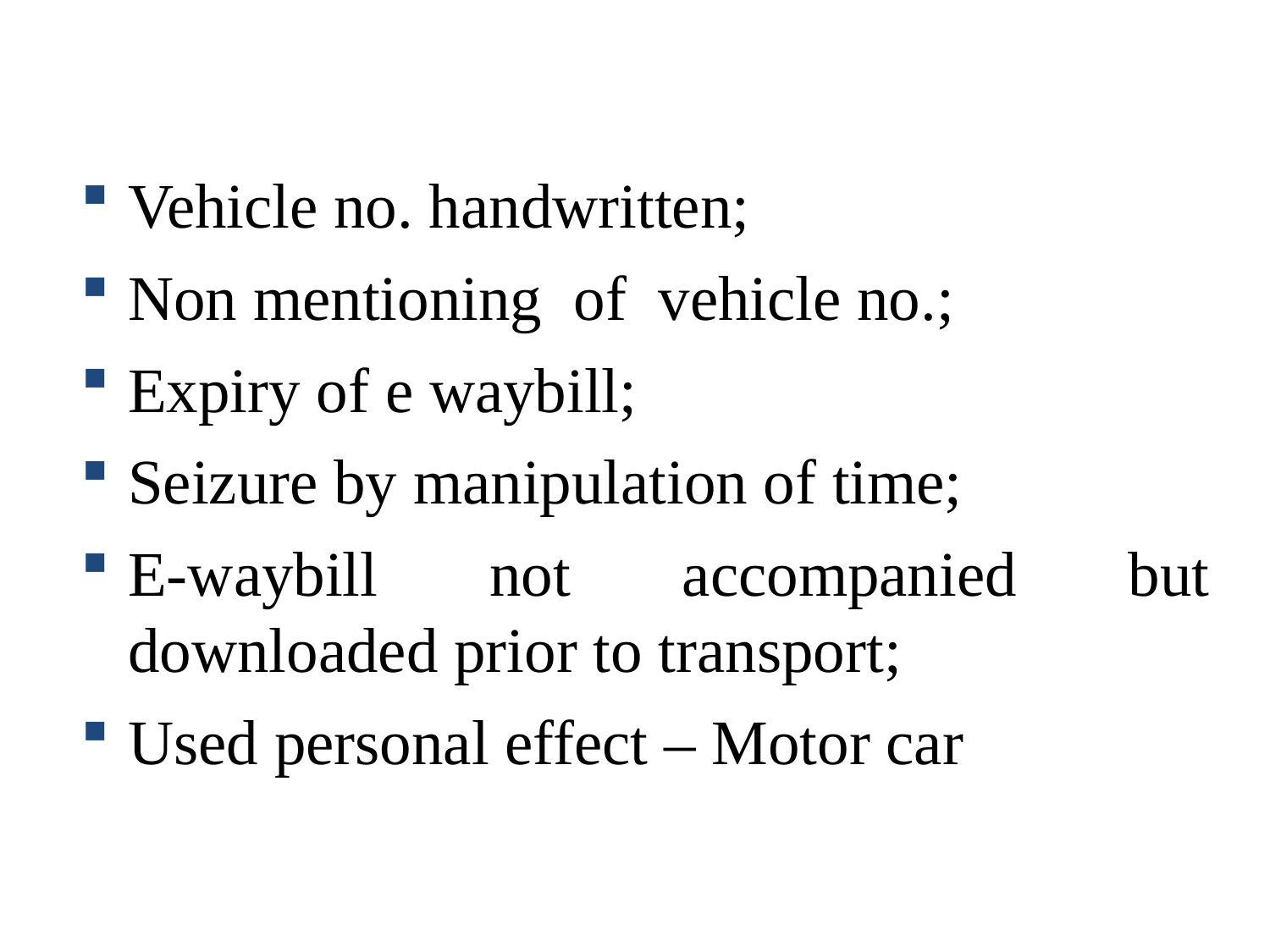

Vehicle no. handwritten;
Non mentioning  of  vehicle no.;
Expiry of e waybill;
Seizure by manipulation of time;
E-waybill not accompanied but downloaded prior to transport;
Used personal effect – Motor car
10